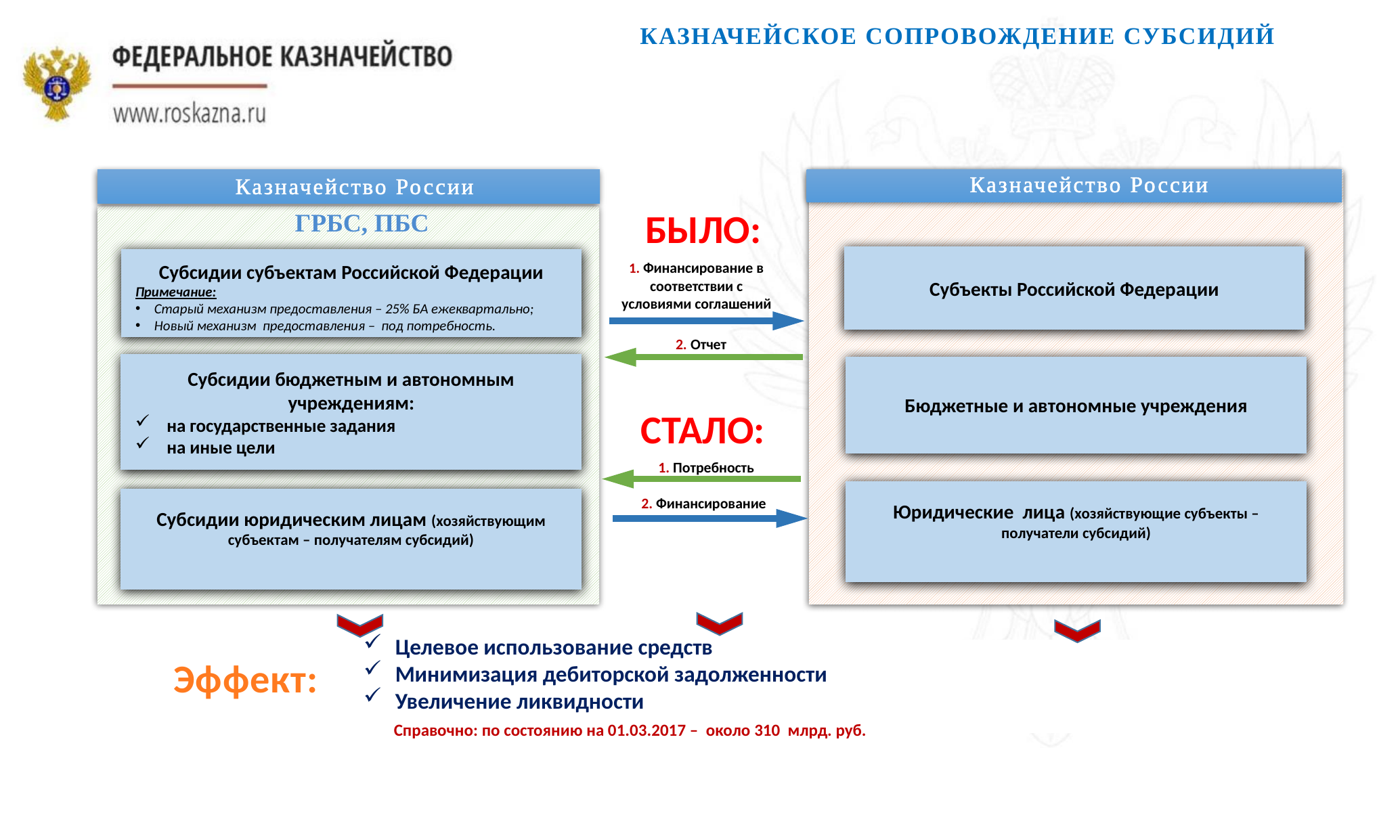

# Казначейское сопровождение Субсидий

Казначейство России

Казначейство России

Было:
ГРБС, ПБС

1. Финансирование в соответствии с условиями соглашений
Субъекты Российской Федерации

Субсидии субъектам Российской Федерации
Примечание:
Старый механизм предоставления – 25% БА ежеквартально;
Новый механизм  предоставления –  под потребность.

2. Отчет
Субсидии бюджетным и автономным учреждениям:
на государственные задания
на иные цели
Бюджетные и автономные учреждения
Стало:
1. Потребность
2. Финансирование
Юридические  лица (хозяйствующие субъекты – получатели субсидий)

Субсидии юридическим лицам (хозяйствующим субъектам – получателям субсидий)

Эффект:
Целевое использование средств
Минимизация дебиторской задолженности
Увеличение ликвидности
      Справочно: по состоянию на 01.03.2017 –  около 310  млрд. руб.